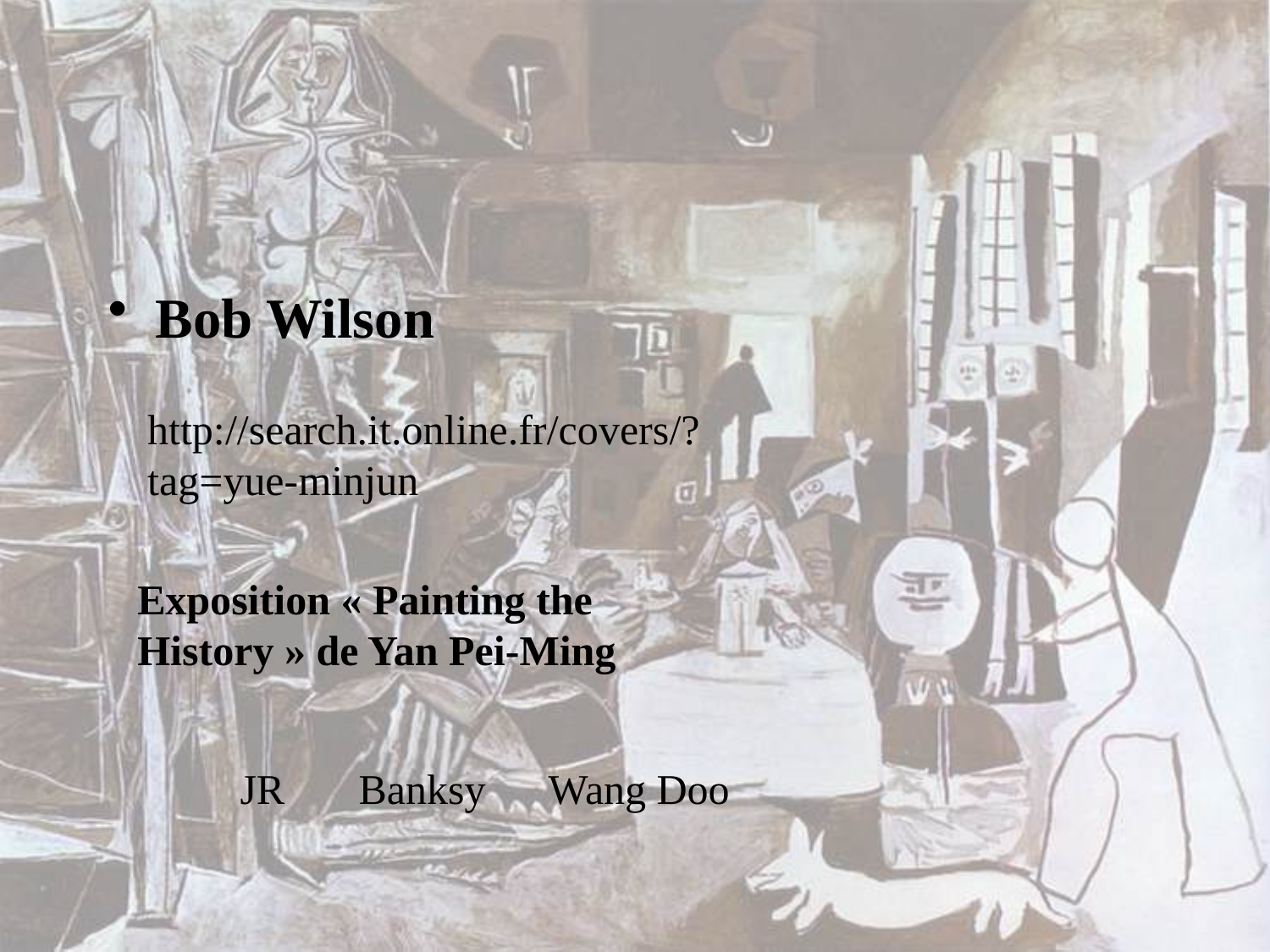

#
Bob Wilson
http://search.it.online.fr/covers/?tag=yue-minjun
Exposition « Painting the History » de Yan Pei-Ming
JR       Banksy      Wang Doo